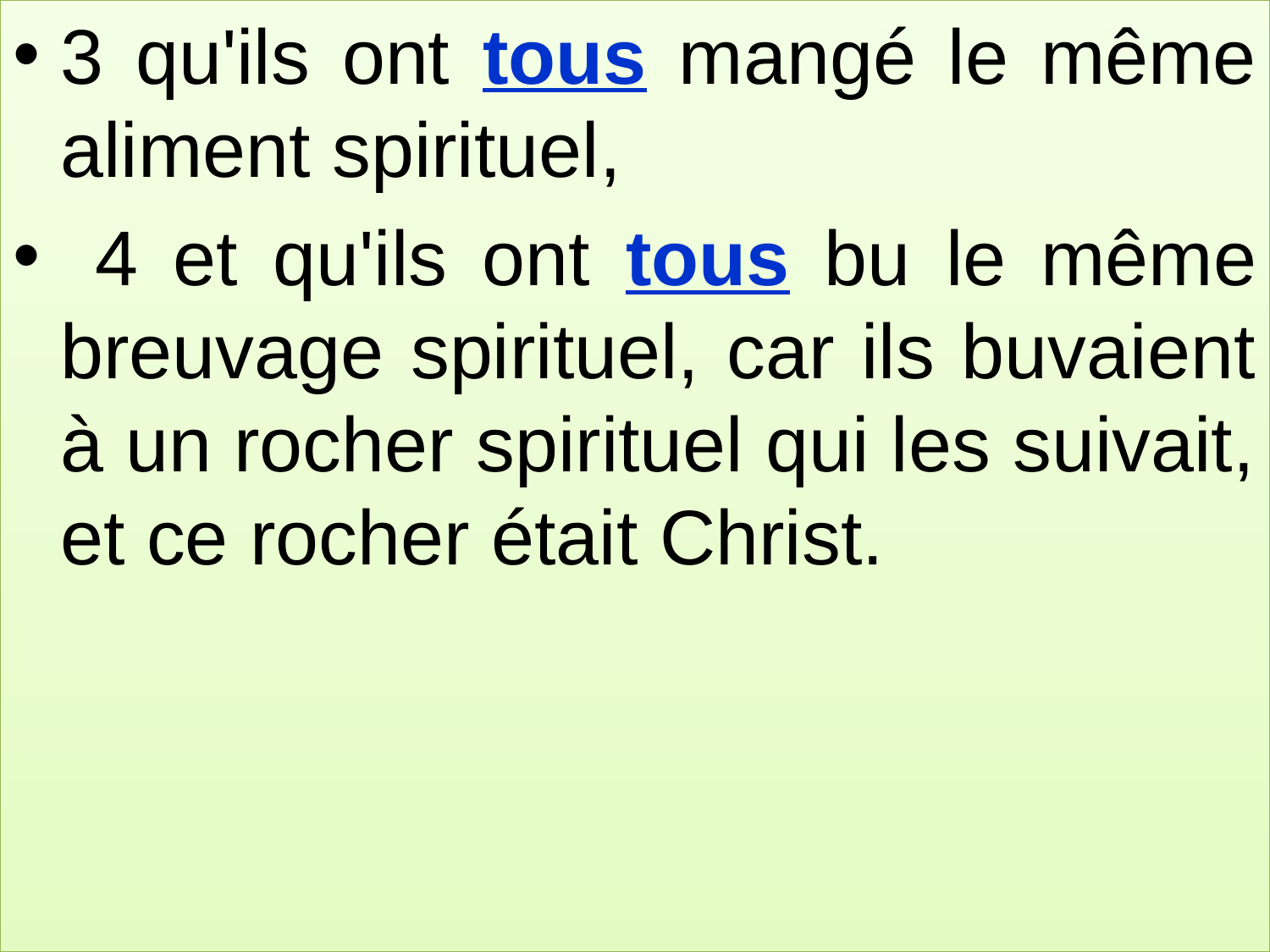

3 qu'ils ont tous mangé le même aliment spirituel,
 4 et qu'ils ont tous bu le même breuvage spirituel, car ils buvaient à un rocher spirituel qui les suivait, et ce rocher était Christ.